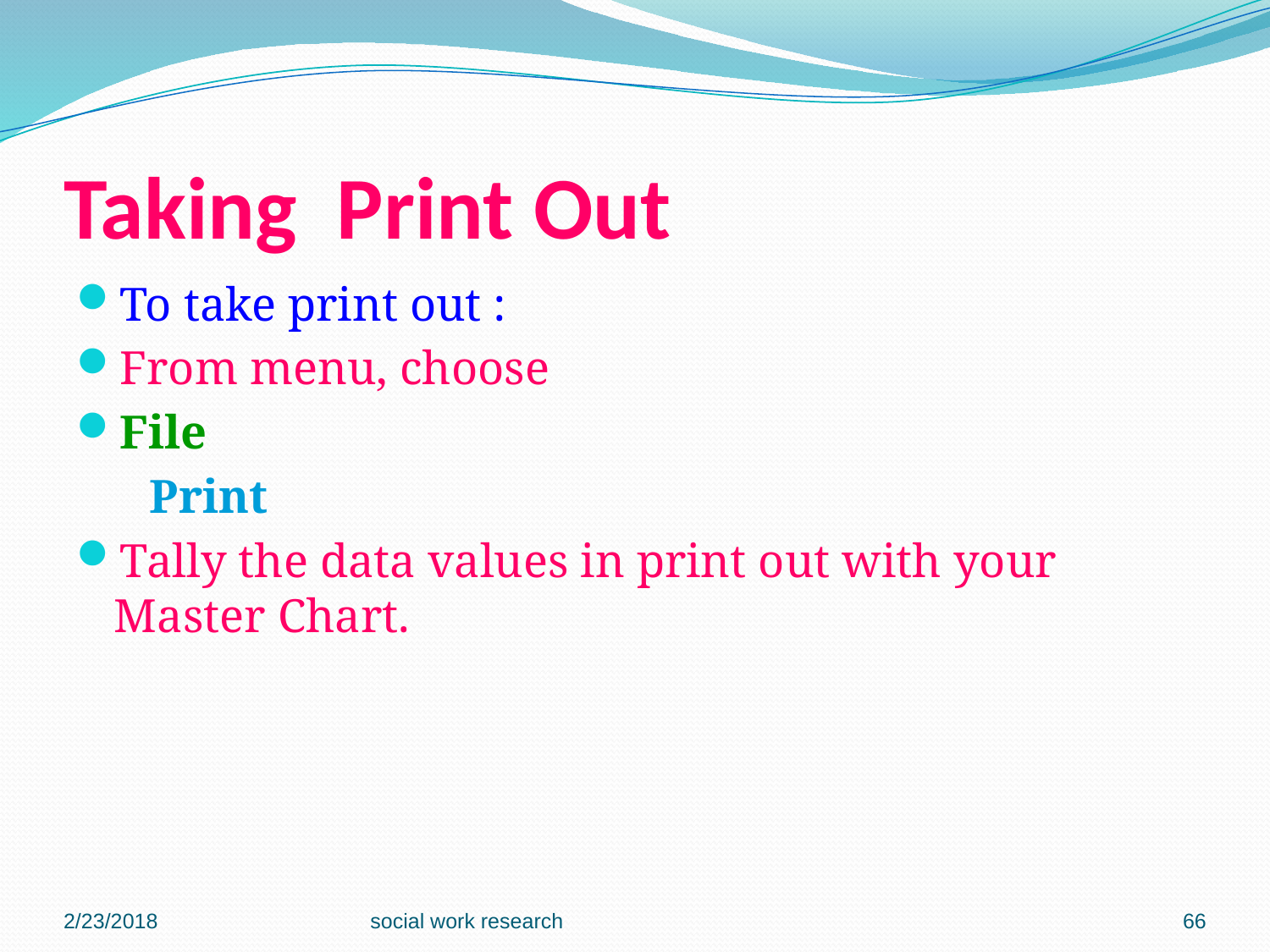

# Taking  Print Out
To take print out :
From menu, choose
File
	   Print
Tally the data values in print out with your Master Chart.

2/23/2018
social work research
66